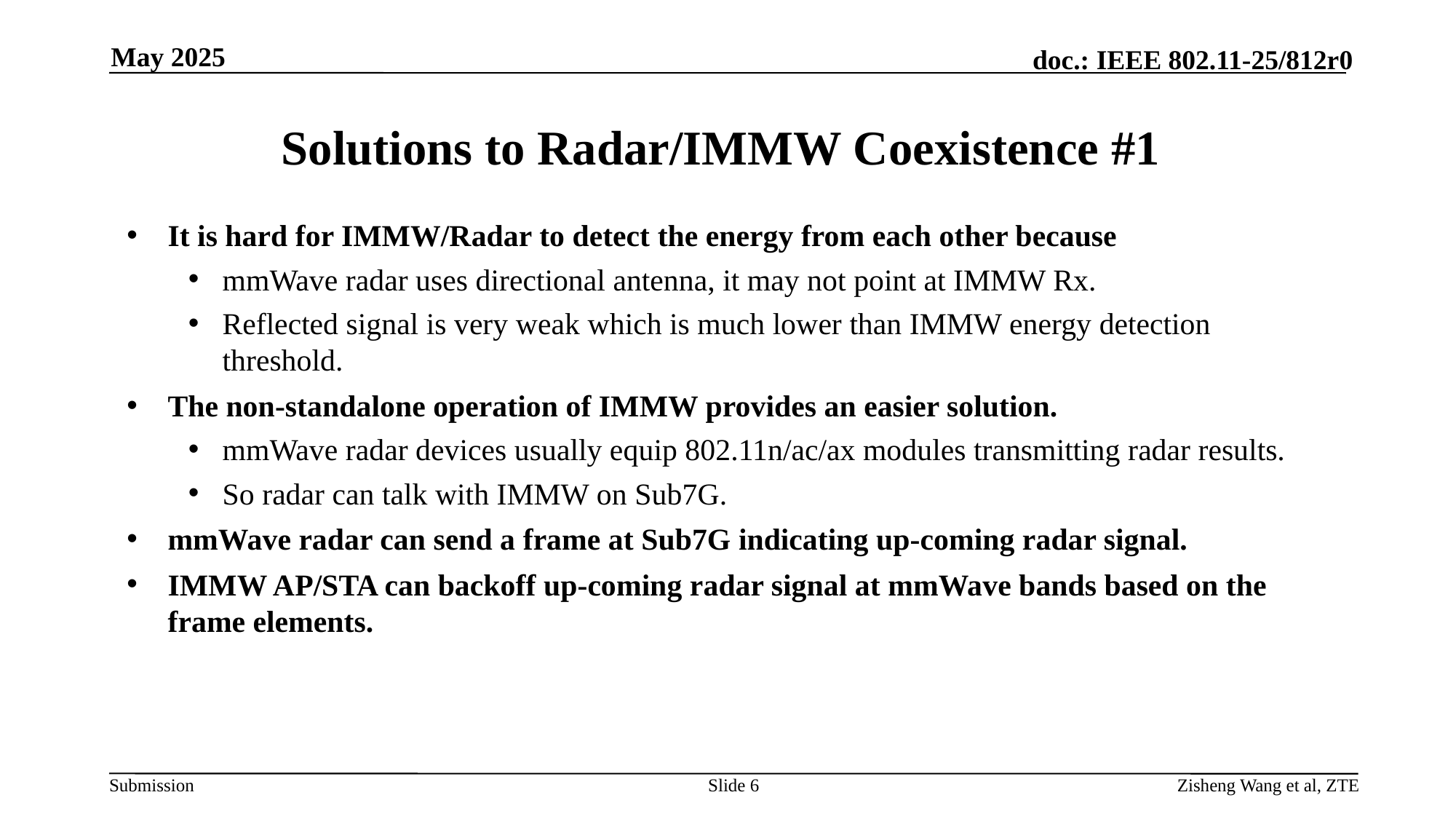

May 2025
# Solutions to Radar/IMMW Coexistence #1
It is hard for IMMW/Radar to detect the energy from each other because
mmWave radar uses directional antenna, it may not point at IMMW Rx.
Reflected signal is very weak which is much lower than IMMW energy detection threshold.
The non-standalone operation of IMMW provides an easier solution.
mmWave radar devices usually equip 802.11n/ac/ax modules transmitting radar results.
So radar can talk with IMMW on Sub7G.
mmWave radar can send a frame at Sub7G indicating up-coming radar signal.
IMMW AP/STA can backoff up-coming radar signal at mmWave bands based on the frame elements.
Slide 6
Zisheng Wang et al, ZTE